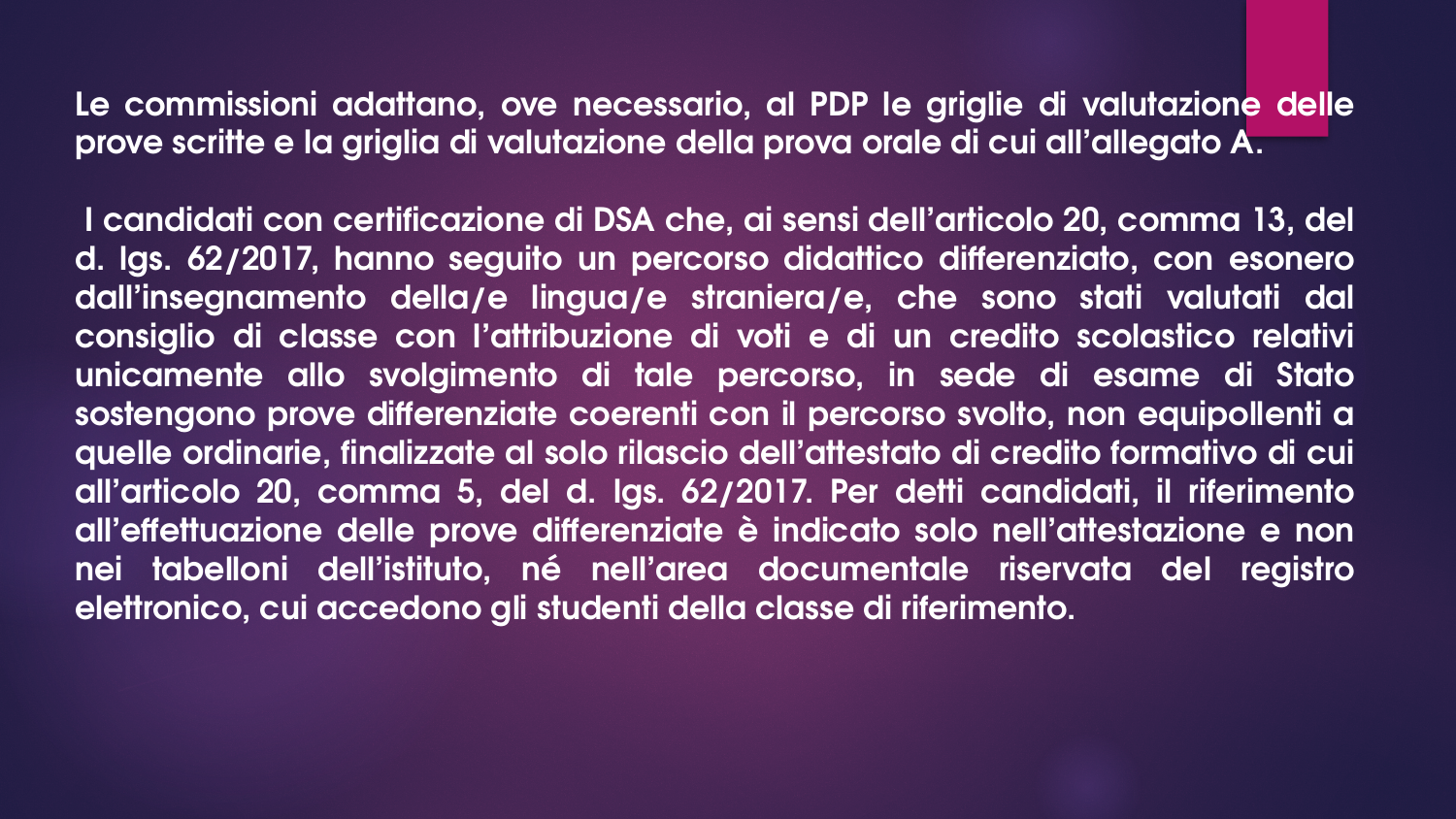

Le commissioni adattano, ove necessario, al PDP le griglie di valutazione delle prove scritte e la griglia di valutazione della prova orale di cui all’allegato A.

 I candidati con certificazione di DSA che, ai sensi dell’articolo 20, comma 13, del d. lgs. 62/2017, hanno seguito un percorso didattico differenziato, con esonero dall’insegnamento della/e lingua/e straniera/e, che sono stati valutati dal consiglio di classe con l’attribuzione di voti e di un credito scolastico relativi unicamente allo svolgimento di tale percorso, in sede di esame di Stato sostengono prove differenziate coerenti con il percorso svolto, non equipollenti a quelle ordinarie, finalizzate al solo rilascio dell’attestato di credito formativo di cui all’articolo 20, comma 5, del d. lgs. 62/2017. Per detti candidati, il riferimento all’effettuazione delle prove differenziate è indicato solo nell’attestazione e non nei tabelloni dell’istituto, né nell’area documentale riservata del registro elettronico, cui accedono gli studenti della classe di riferimento.